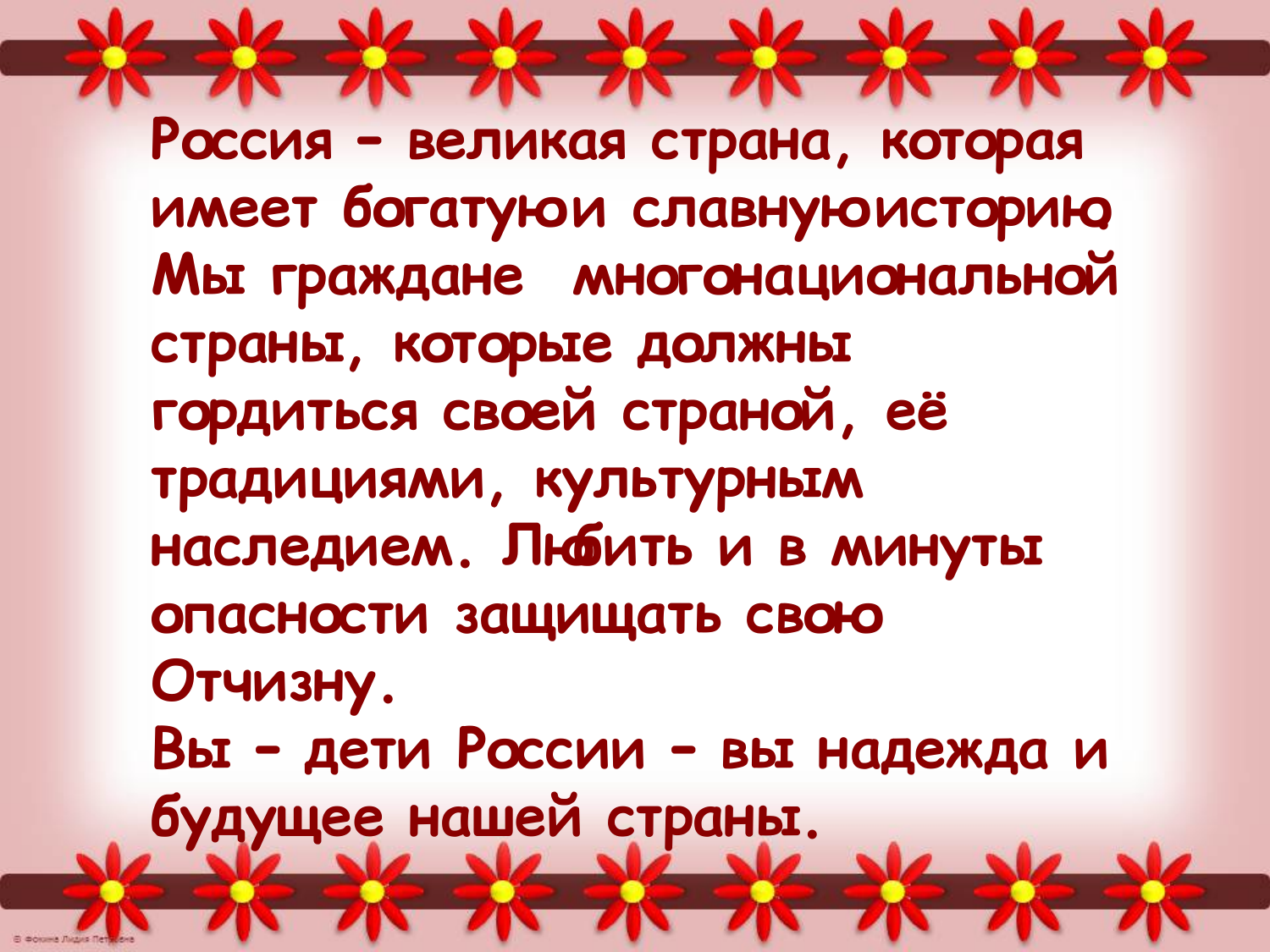

Россия – великая страна, которая имеет богатую и славную историю. Мы граждане  многонациональной страны, которые должны гордиться своей страной, её традициями, культурным наследием. Любить и в минуты опасности защищать свою Отчизну.
Вы – дети России – вы надежда и будущее нашей страны.